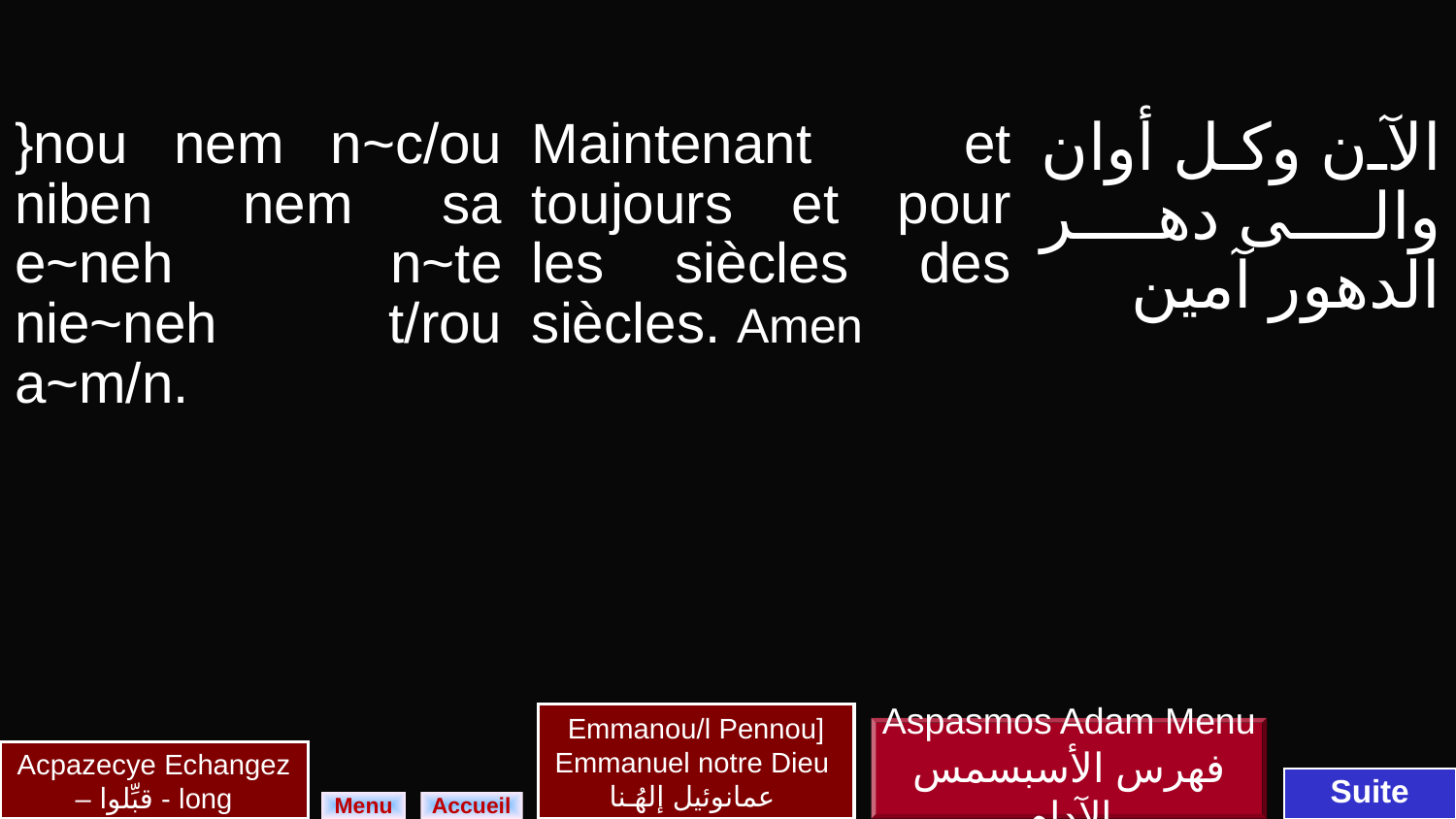

| }nou nem n~c/ou niben nem sa e~neh n~te nie~neh t/rou a~m/n. | Maintenant et toujours et pour les siècles des siècles. Amen | الآن وكل أوان والى دهر الدهور آمين |
| --- | --- | --- |
Emmanou/l Pennou] Emmanuel notre Dieu  عمانوئيل إلهُـنا
Aspasmos Adam Menu
فهرس الأسبسمس الآدام
Acpazecye Echangez – قبِّلوا - long
Suite

Menu